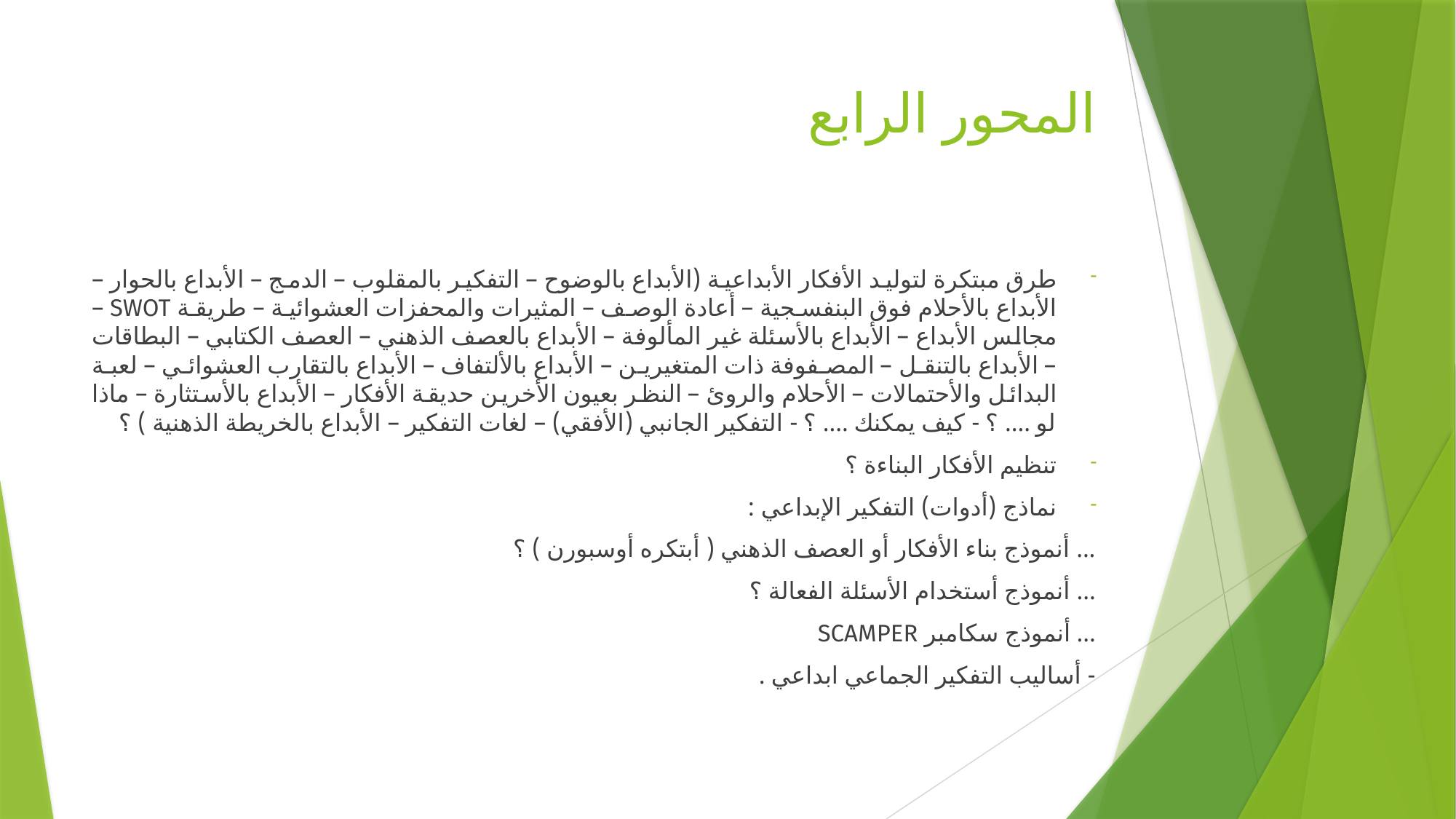

# المحور الرابع
طرق مبتكرة لتوليد الأفكار الأبداعية (الأبداع بالوضوح – التفكير بالمقلوب – الدمج – الأبداع بالحوار – الأبداع بالأحلام فوق البنفسجية – أعادة الوصف – المثيرات والمحفزات العشوائية – طريقة SWOT – مجالس الأبداع – الأبداع بالأسئلة غير المألوفة – الأبداع بالعصف الذهني – العصف الكتابي – البطاقات – الأبداع بالتنقل – المصفوفة ذات المتغيرين – الأبداع بالألتفاف – الأبداع بالتقارب العشوائي – لعبة البدائل والأحتمالات – الأحلام والروئ – النظر بعيون الأخرين حديقة الأفكار – الأبداع بالأستثارة – ماذا لو .... ؟ - كيف يمكنك .... ؟ - التفكير الجانبي (الأفقي) – لغات التفكير – الأبداع بالخريطة الذهنية ) ؟
تنظيم الأفكار البناءة ؟
نماذج (أدوات) التفكير الإبداعي :
... أنموذج بناء الأفكار أو العصف الذهني ( أبتكره أوسبورن ) ؟
... أنموذج أستخدام الأسئلة الفعالة ؟
... أنموذج سكامبر SCAMPER
- أساليب التفكير الجماعي ابداعي .